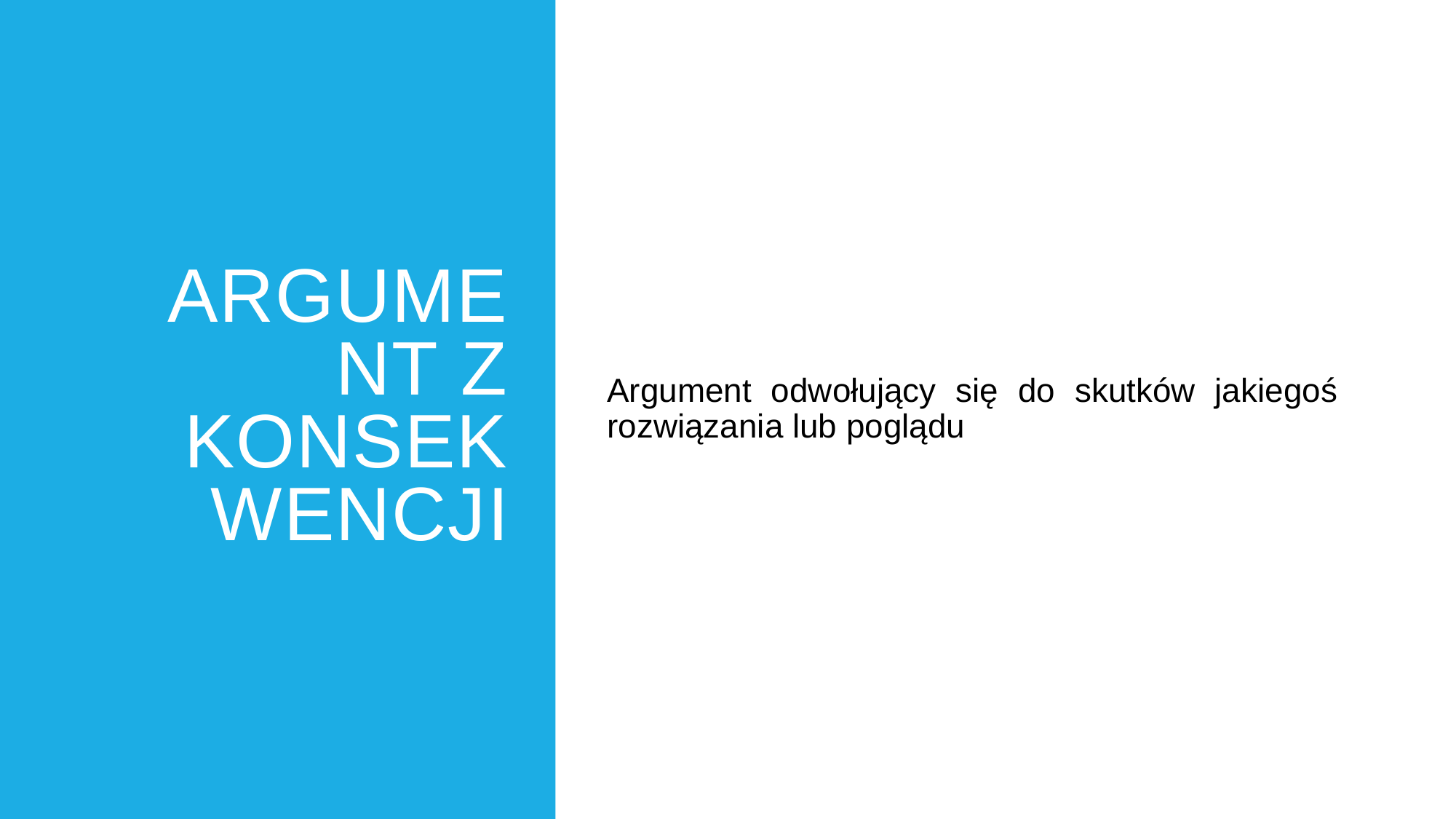

# Argument z konsekwencji
Argument odwołujący się do skutków jakiegoś rozwiązania lub poglądu